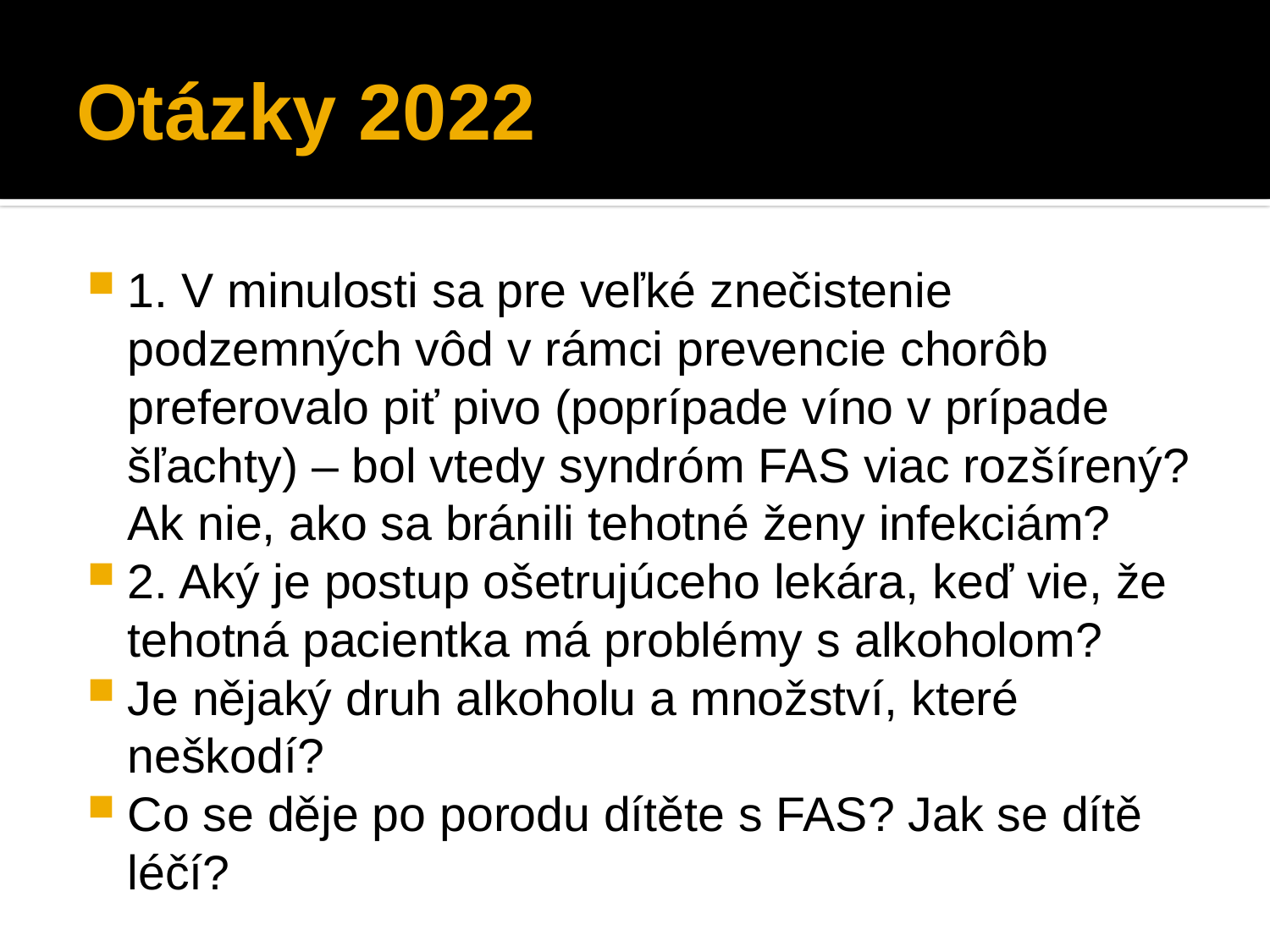

# Otázky 2022
1. V minulosti sa pre veľké znečistenie podzemných vôd v rámci prevencie chorôb preferovalo piť pivo (poprípade víno v prípade šľachty) – bol vtedy syndróm FAS viac rozšírený? Ak nie, ako sa bránili tehotné ženy infekciám?
2. Aký je postup ošetrujúceho lekára, keď vie, že tehotná pacientka má problémy s alkoholom?
Je nějaký druh alkoholu a množství, které neškodí?
Co se děje po porodu dítěte s FAS? Jak se dítě léčí?